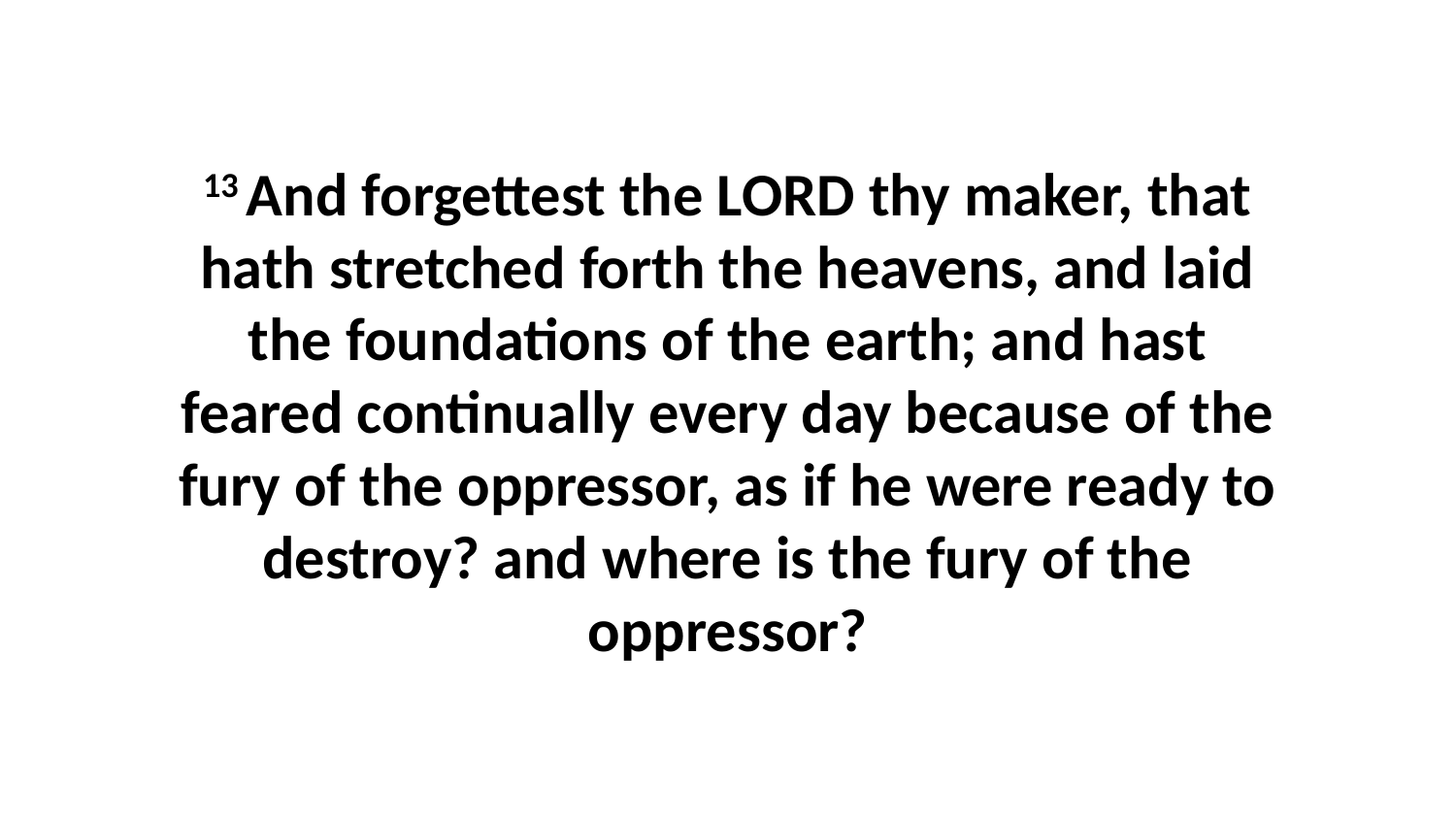

13 And forgettest the LORD thy maker, that hath stretched forth the heavens, and laid the foundations of the earth; and hast feared continually every day because of the fury of the oppressor, as if he were ready to destroy? and where is the fury of the oppressor?